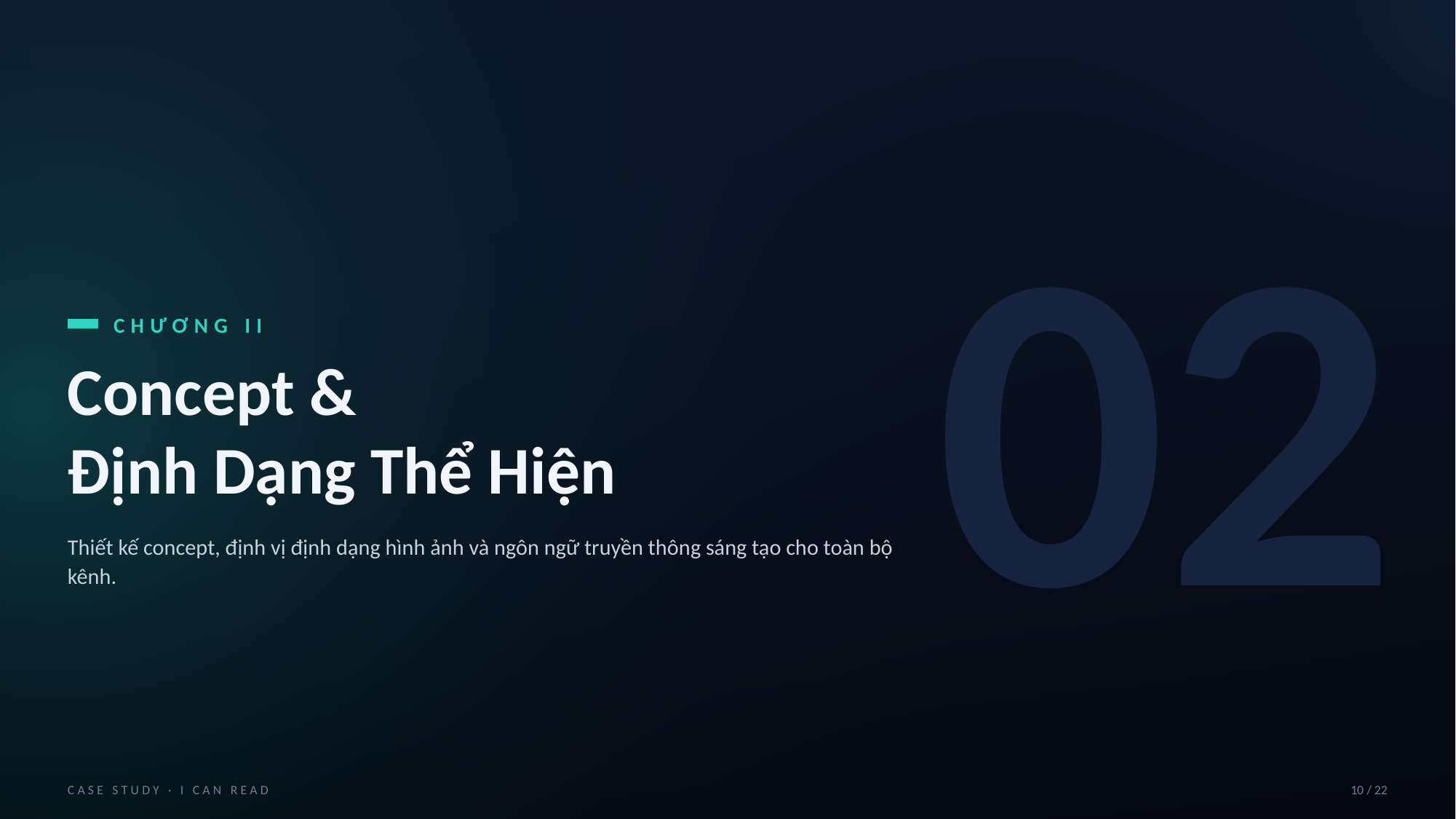

02
CHƯƠNG II

Concept &
Định Dạng Thể Hiện
Thiết kế concept, định vị định dạng hình ảnh và ngôn ngữ truyền thông sáng tạo cho toàn bộ kênh.
CASE STUDY · I CAN READ
10 / 22